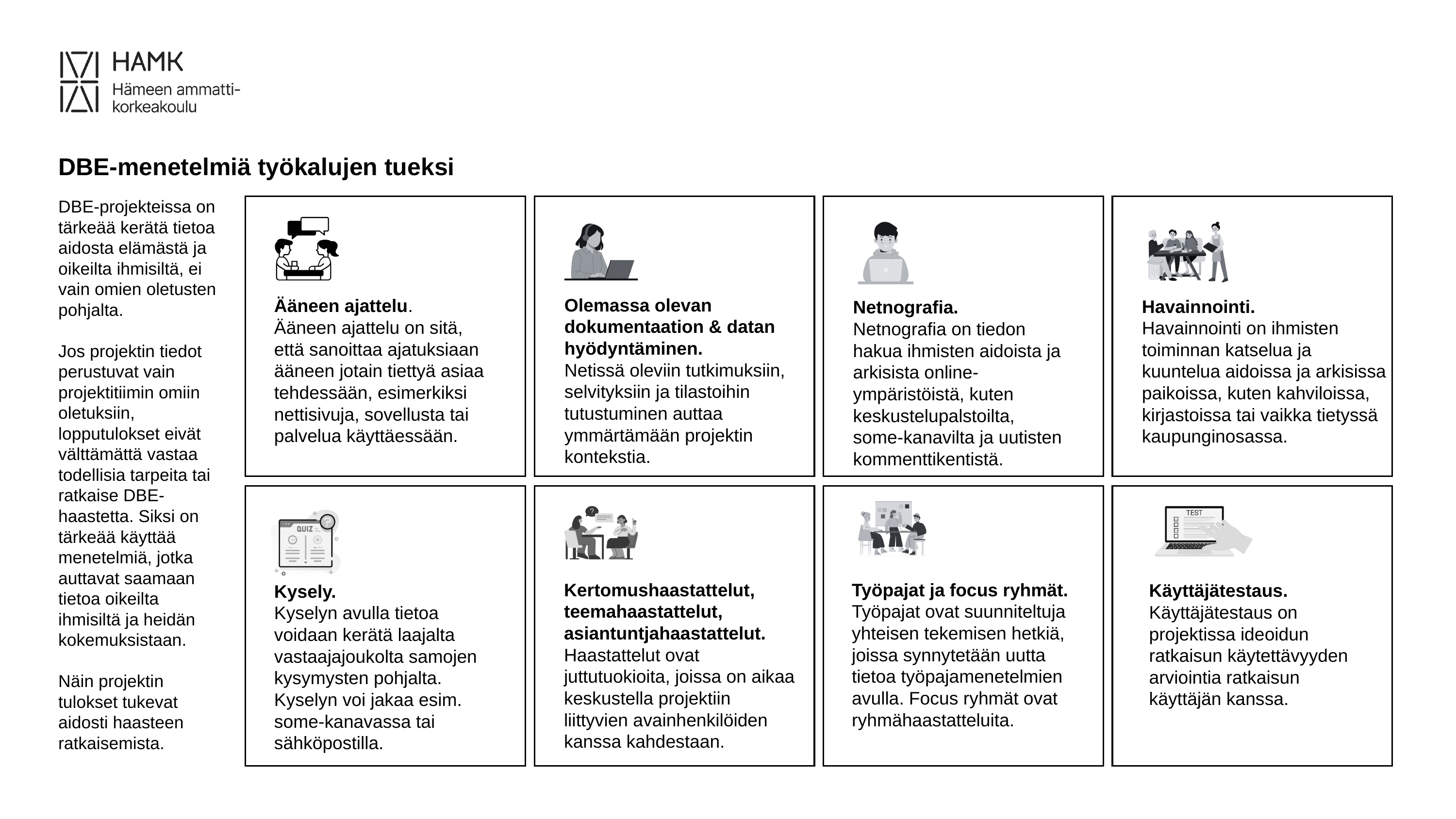

DBE-menetelmiä työkalujen tueksi
DBE-projekteissa on tärkeää kerätä tietoa aidosta elämästä ja oikeilta ihmisiltä, ei vain omien oletusten pohjalta.

Jos projektin tiedot perustuvat vain projektitiimin omiin oletuksiin, lopputulokset eivät välttämättä vastaa todellisia tarpeita tai ratkaise DBE-haastetta. Siksi on tärkeää käyttää menetelmiä, jotka auttavat saamaan tietoa oikeilta ihmisiltä ja heidän kokemuksistaan.

Näin projektin tulokset tukevat aidosti haasteen ratkaisemista.

Havainnointi.
Havainnointi on ihmisten toiminnan katselua ja kuuntelua aidoissa ja arkisissa paikoissa, kuten kahviloissa, kirjastoissa tai vaikka tietyssä kaupunginosassa.
Netnografia.
Netnografia on tiedon hakua ihmisten aidoista ja arkisista online-ympäristöistä, kuten keskustelupalstoilta, some-kanavilta ja uutisten kommenttikentistä.
Olemassa olevan dokumentaation & datan hyödyntäminen.
Netissä oleviin tutkimuksiin, selvityksiin ja tilastoihin  tutustuminen auttaa ymmärtämään projektin kontekstia.
Ääneen ajattelu.
Ääneen ajattelu on sitä, että sanoittaa ajatuksiaan ääneen jotain tiettyä asiaa tehdessään, esimerkiksi nettisivuja, sovellusta tai palvelua käyttäessään.

Käyttäjätestaus.
Käyttäjätestaus on projektissa ideoidun ratkaisun käytettävyyden arviointia ratkaisun käyttäjän kanssa.
Kysely.
Kyselyn avulla tietoa voidaan kerätä laajalta vastaajajoukolta samojen kysymysten pohjalta. Kyselyn voi jakaa esim. some-kanavassa tai sähköpostilla.
Kertomushaastattelut, teemahaastattelut, asiantuntjahaastattelut. Haastattelut ovat  juttutuokioita, joissa on aikaa keskustella projektiin liittyvien avainhenkilöiden kanssa kahdestaan.
Työpajat ja focus ryhmät. Työpajat ovat suunniteltuja yhteisen tekemisen hetkiä, joissa synnytetään uutta tietoa työpajamenetelmien avulla. Focus ryhmät ovat ryhmähaastatteluita.